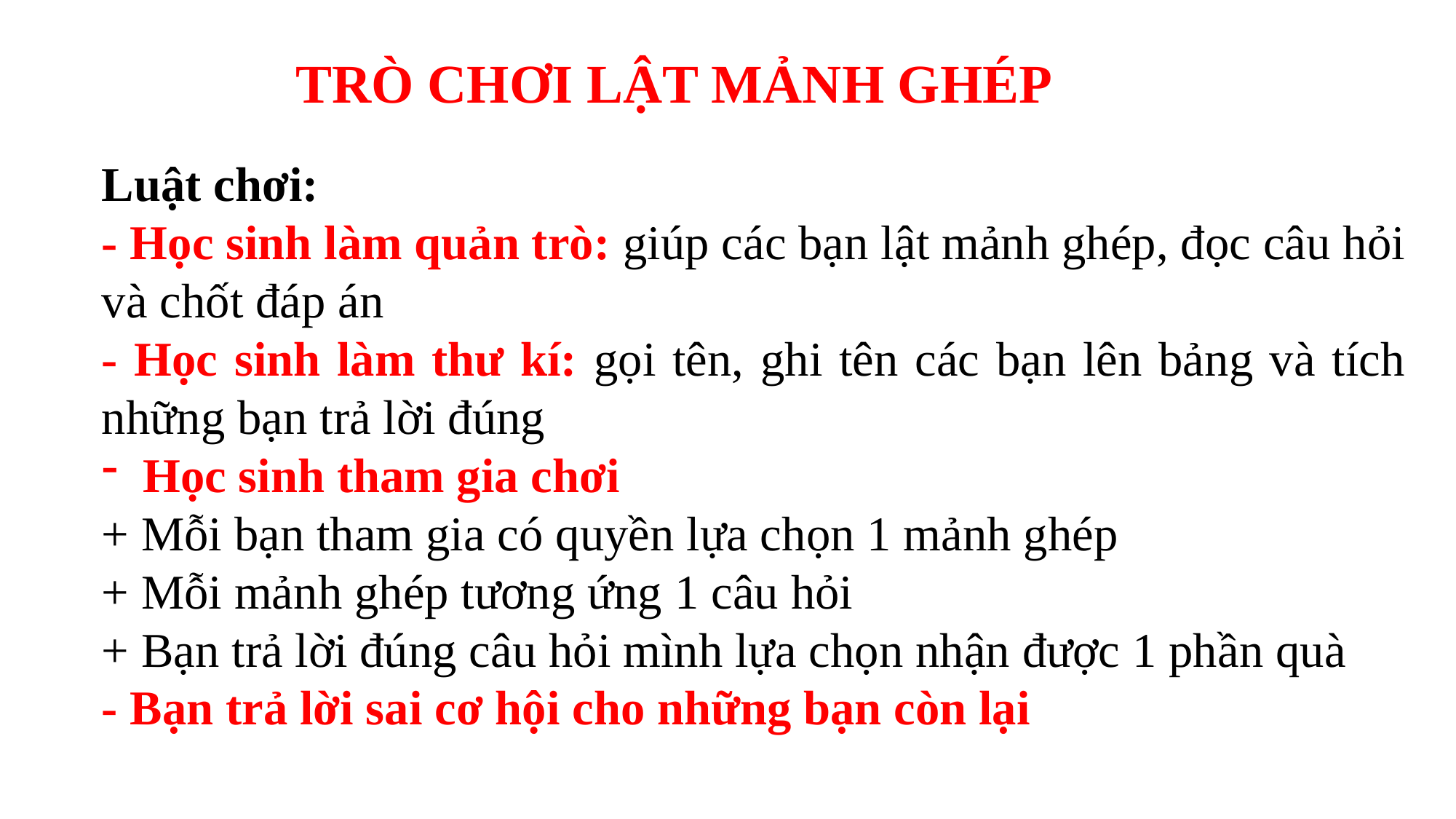

TRÒ CHƠI LẬT MẢNH GHÉP
Luật chơi:
- Học sinh làm quản trò: giúp các bạn lật mảnh ghép, đọc câu hỏi và chốt đáp án
- Học sinh làm thư kí: gọi tên, ghi tên các bạn lên bảng và tích những bạn trả lời đúng
Học sinh tham gia chơi
+ Mỗi bạn tham gia có quyền lựa chọn 1 mảnh ghép
+ Mỗi mảnh ghép tương ứng 1 câu hỏi
+ Bạn trả lời đúng câu hỏi mình lựa chọn nhận được 1 phần quà
- Bạn trả lời sai cơ hội cho những bạn còn lại